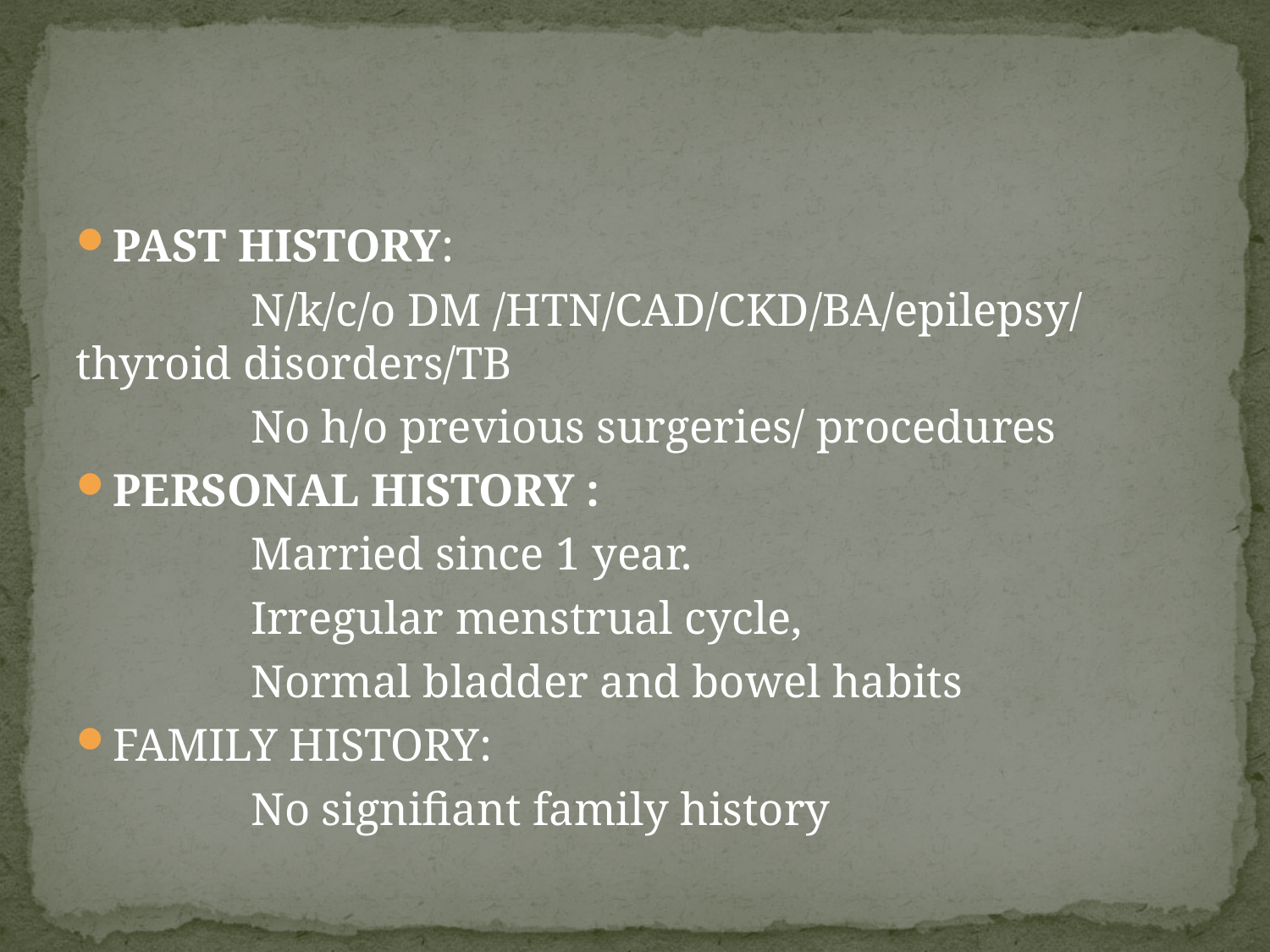

#
PAST HISTORY:
               N/k/c/o DM /HTN/CAD/CKD/BA/epilepsy/ thyroid disorders/TB
               No h/o previous surgeries/ procedures
PERSONAL HISTORY :
               Married since 1 year.
               Irregular menstrual cycle,
               Normal bladder and bowel habits
FAMILY HISTORY:
               No signifiant family history